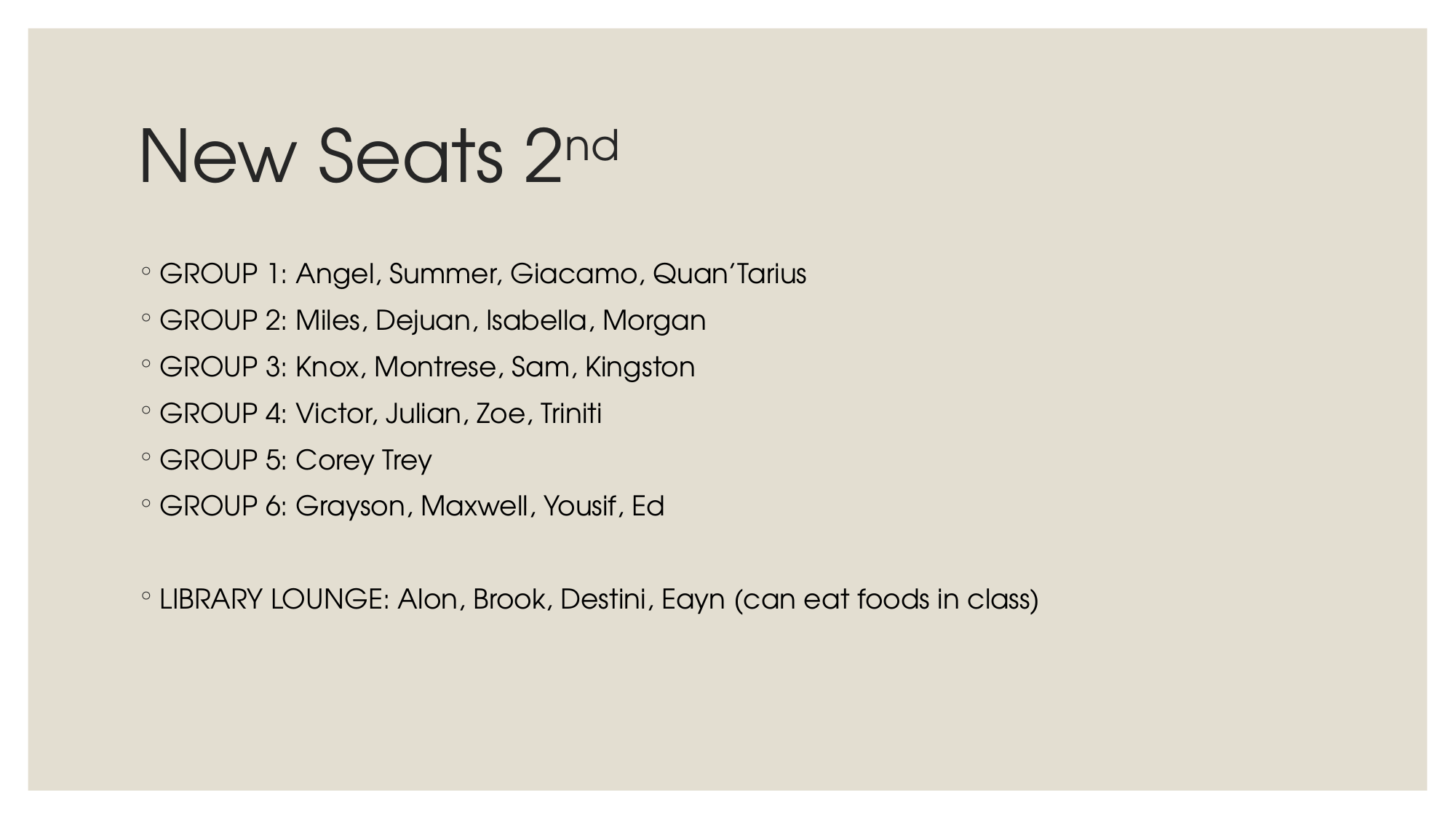

# New Seats 2nd
GROUP 1: Angel, Summer, Giacamo, Quan’Tarius
GROUP 2: Miles, Dejuan, Isabella, Morgan
GROUP 3: Knox, Montrese, Sam, Kingston
GROUP 4: Victor, Julian, Zoe, Triniti
GROUP 5: Corey Trey
GROUP 6: Grayson, Maxwell, Yousif, Ed

LIBRARY LOUNGE: Alon, Brook, Destini, Eayn (can eat foods in class)